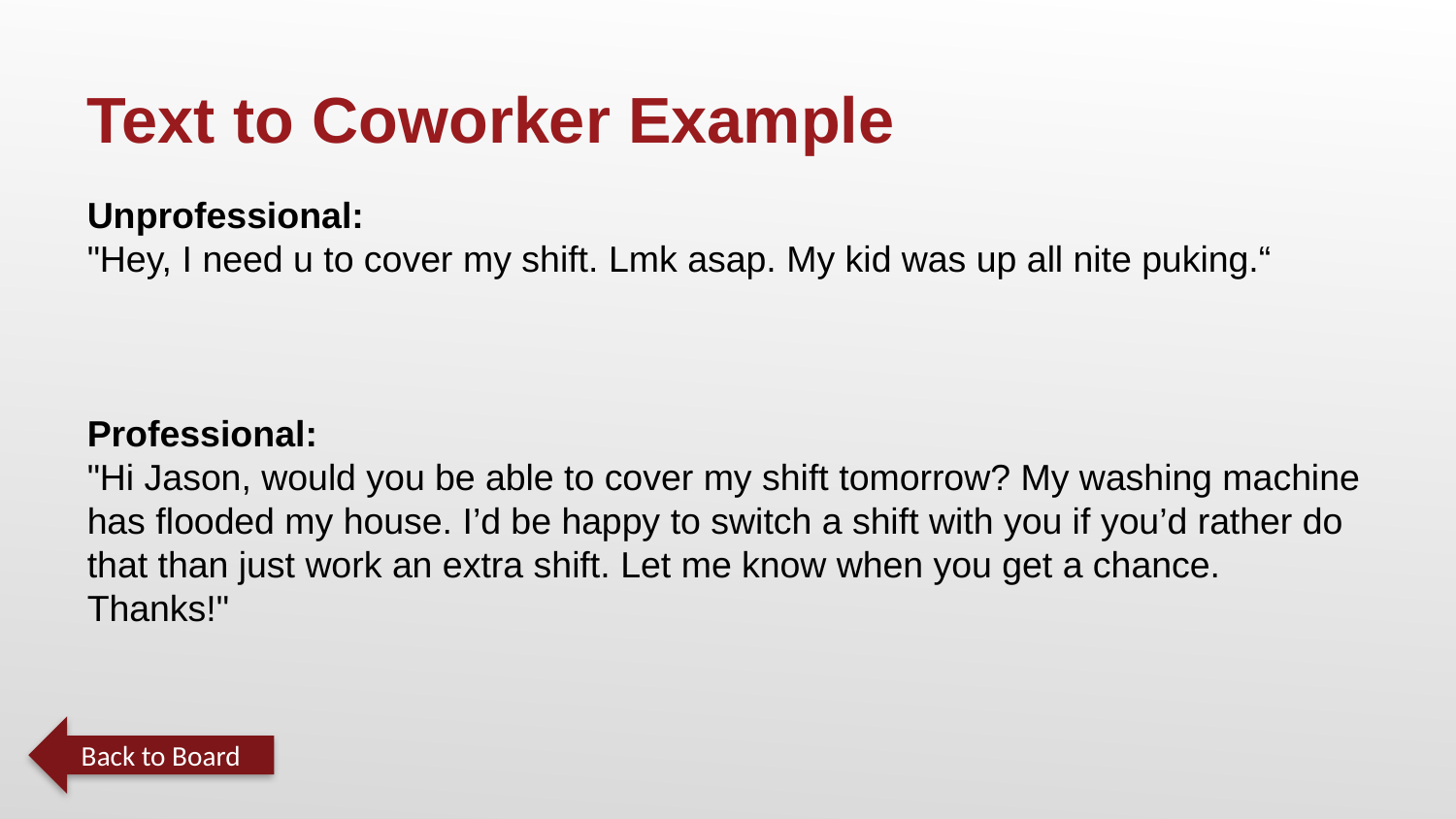

Text to Coworker Example
Unprofessional:
"Hey, I need u to cover my shift. Lmk asap. My kid was up all nite puking.“

Professional:
"Hi Jason, would you be able to cover my shift tomorrow? My washing machine has flooded my house. I’d be happy to switch a shift with you if you’d rather do that than just work an extra shift. Let me know when you get a chance. Thanks!"
Back to Board